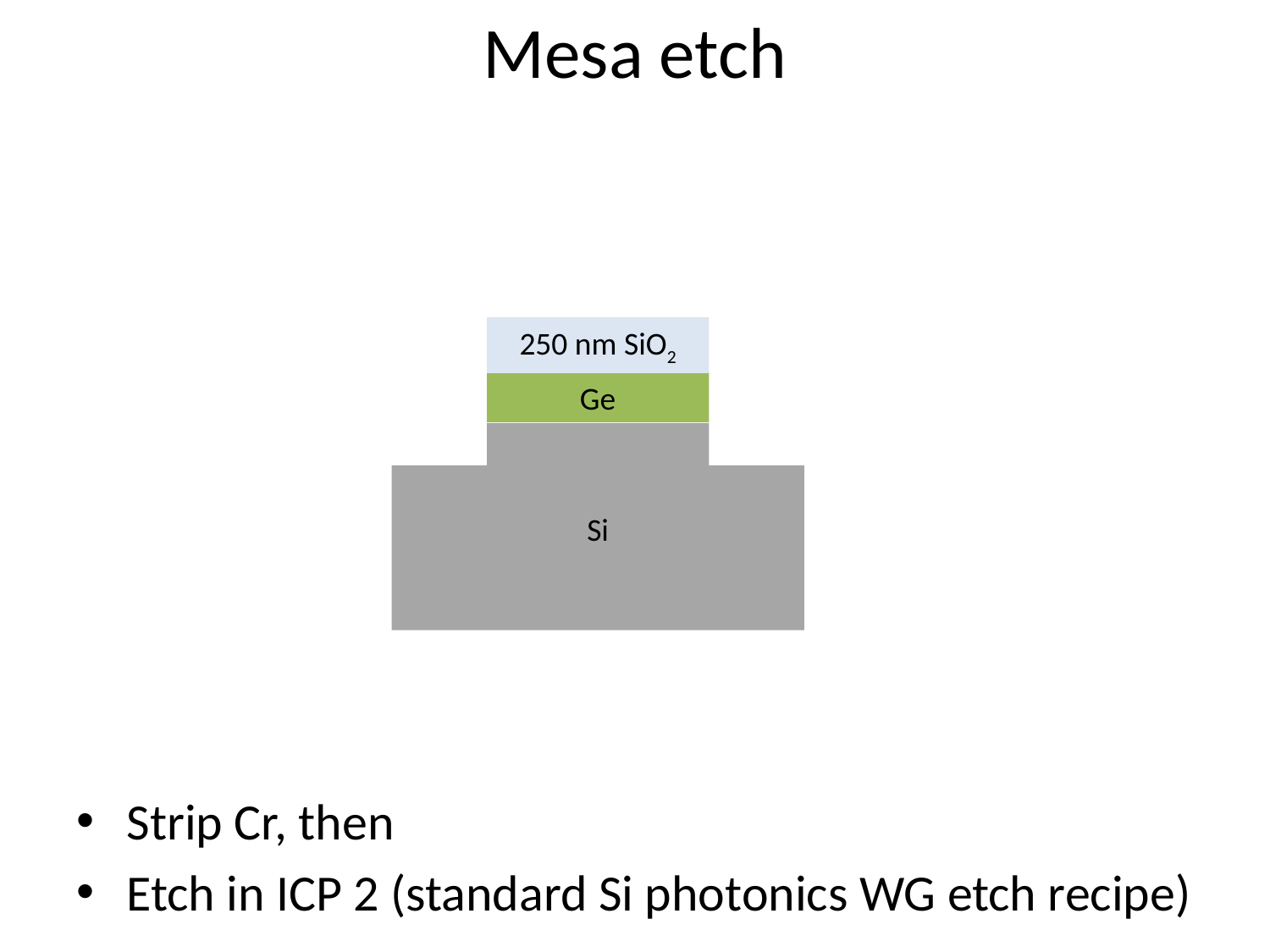

# Mesa etch
250 nm SiO2
Ge

Si

Strip Cr, then
Etch in ICP 2 (standard Si photonics WG etch recipe)